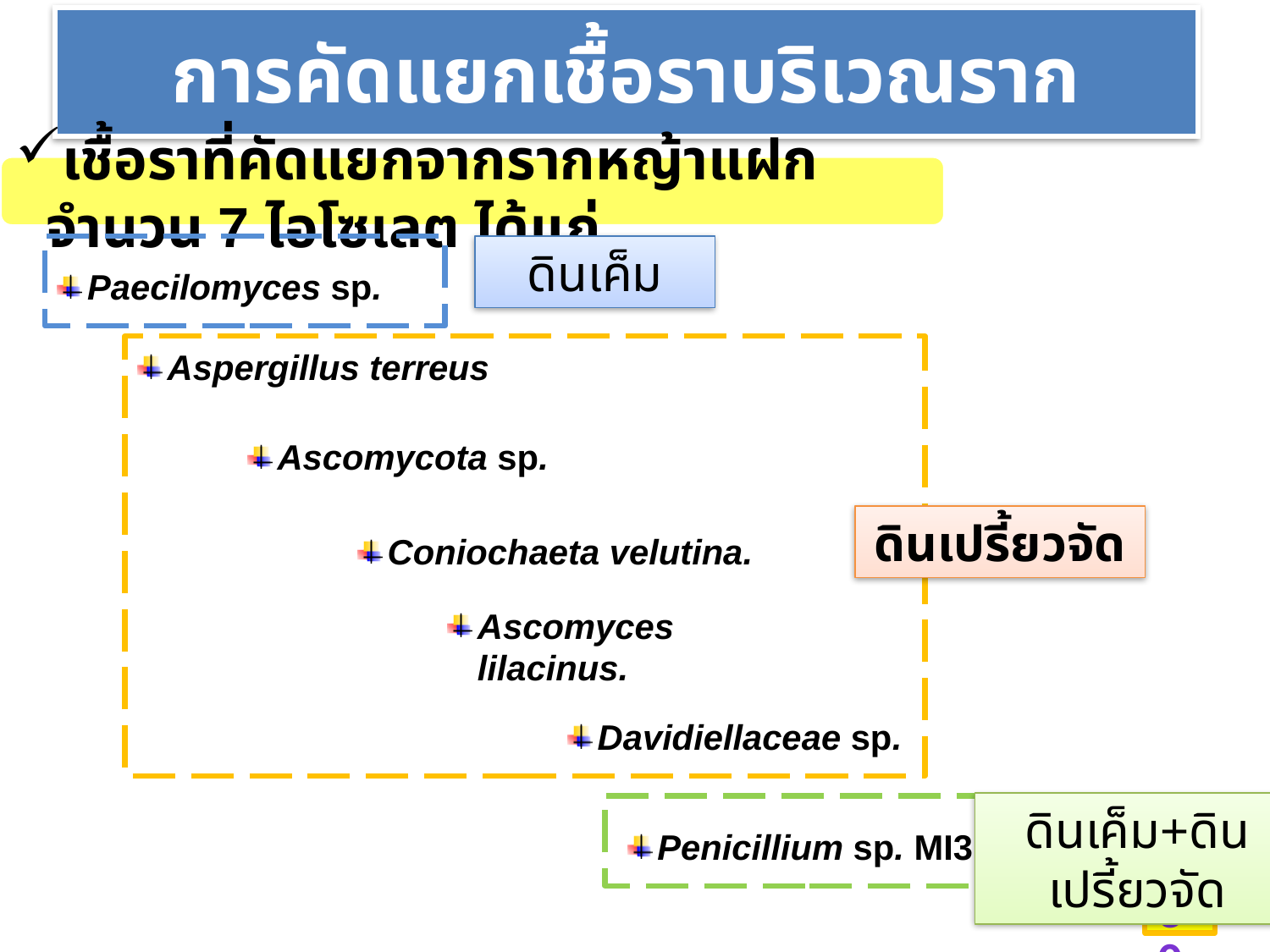

# การคัดแยกเชื้อราบริเวณราก
เชื้อราที่คัดแยกจากรากหญ้าแฝกจำนวน 7 ไอโซเลต ได้แก่

ดินเค็ม
Paecilomyces sp.

Aspergillus terreus
Ascomycota sp.
ดินเปรี้ยวจัด
Coniochaeta velutina.
Ascomyces lilacinus.
Davidiellaceae sp.
ดินเค็ม+ดินเปรี้ยวจัด

Penicillium sp. MI31
30
30